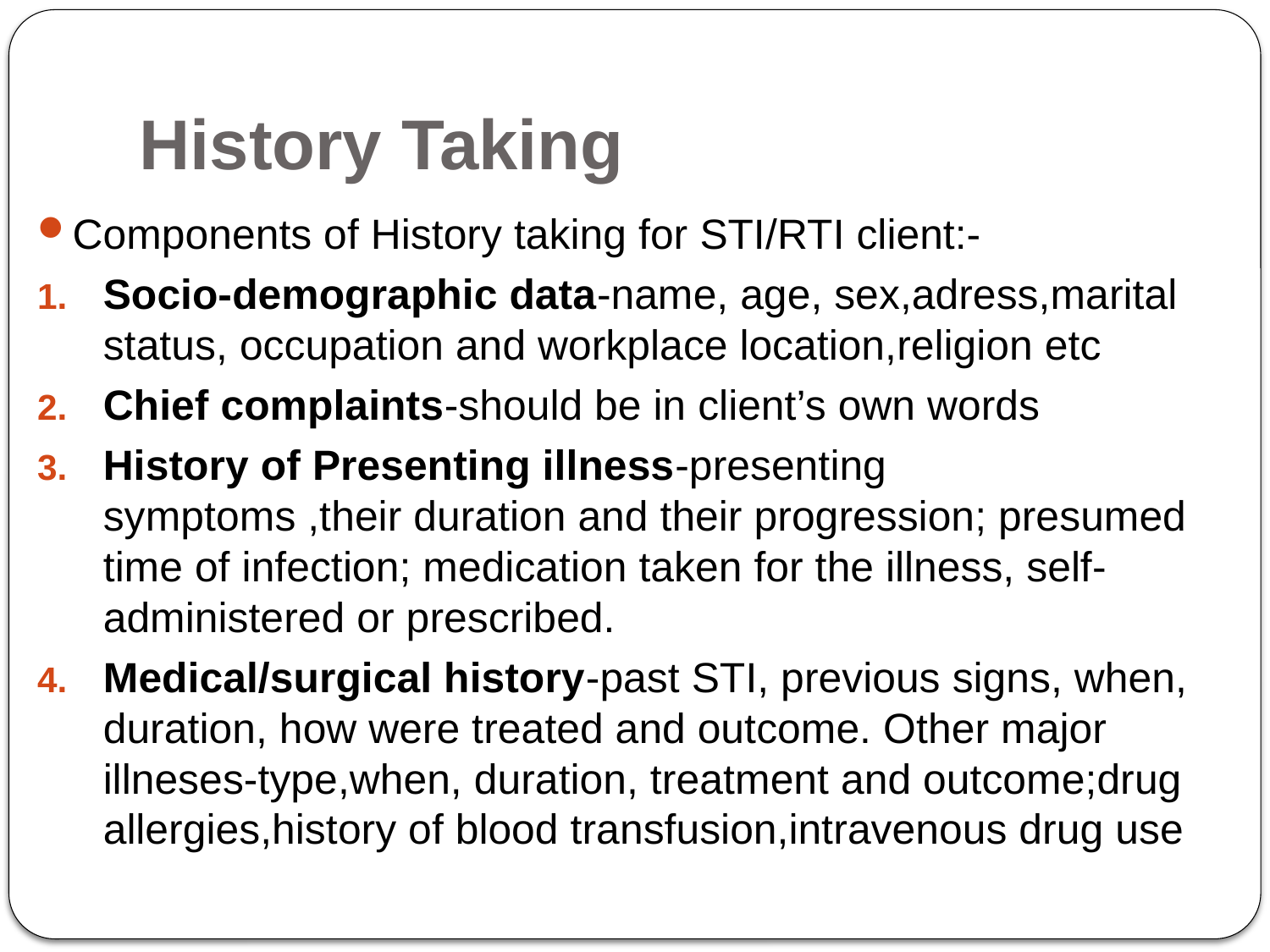

# History Taking
Components of History taking for STI/RTI client:-
Socio-demographic data-name, age, sex,adress,marital status, occupation and workplace location,religion etc
Chief complaints-should be in client’s own words
History of Presenting illness-presenting symptoms ,their duration and their progression; presumed time of infection; medication taken for the illness, self-administered or prescribed.
Medical/surgical history-past STI, previous signs, when, duration, how were treated and outcome. Other major illneses-type,when, duration, treatment and outcome;drug allergies,history of blood transfusion,intravenous drug use